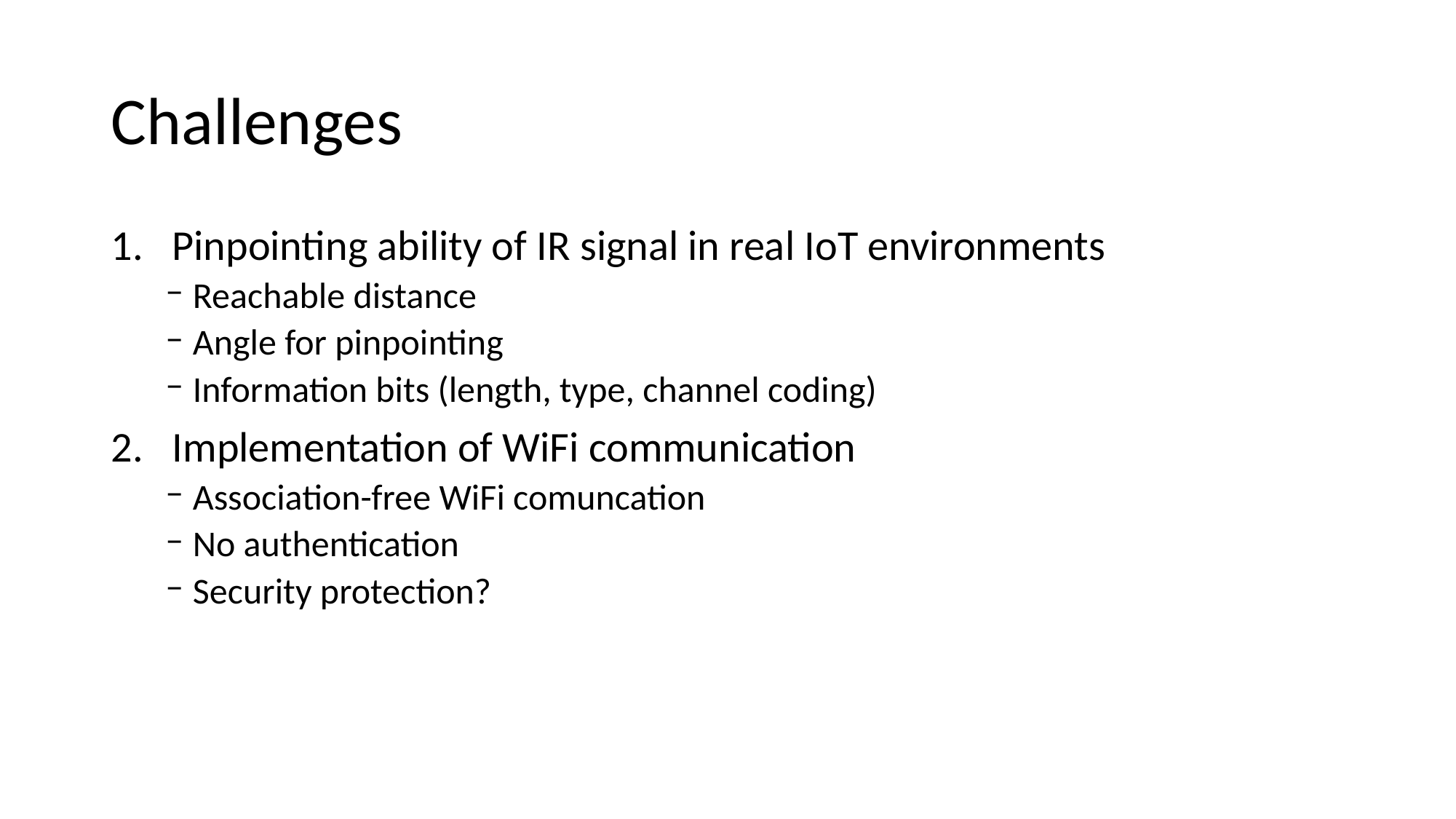

# Challenges
Pinpointing ability of IR signal in real IoT environments
Reachable distance
Angle for pinpointing
Information bits (length, type, channel coding)
Implementation of WiFi communication
Association-free WiFi comuncation
No authentication
Security protection?